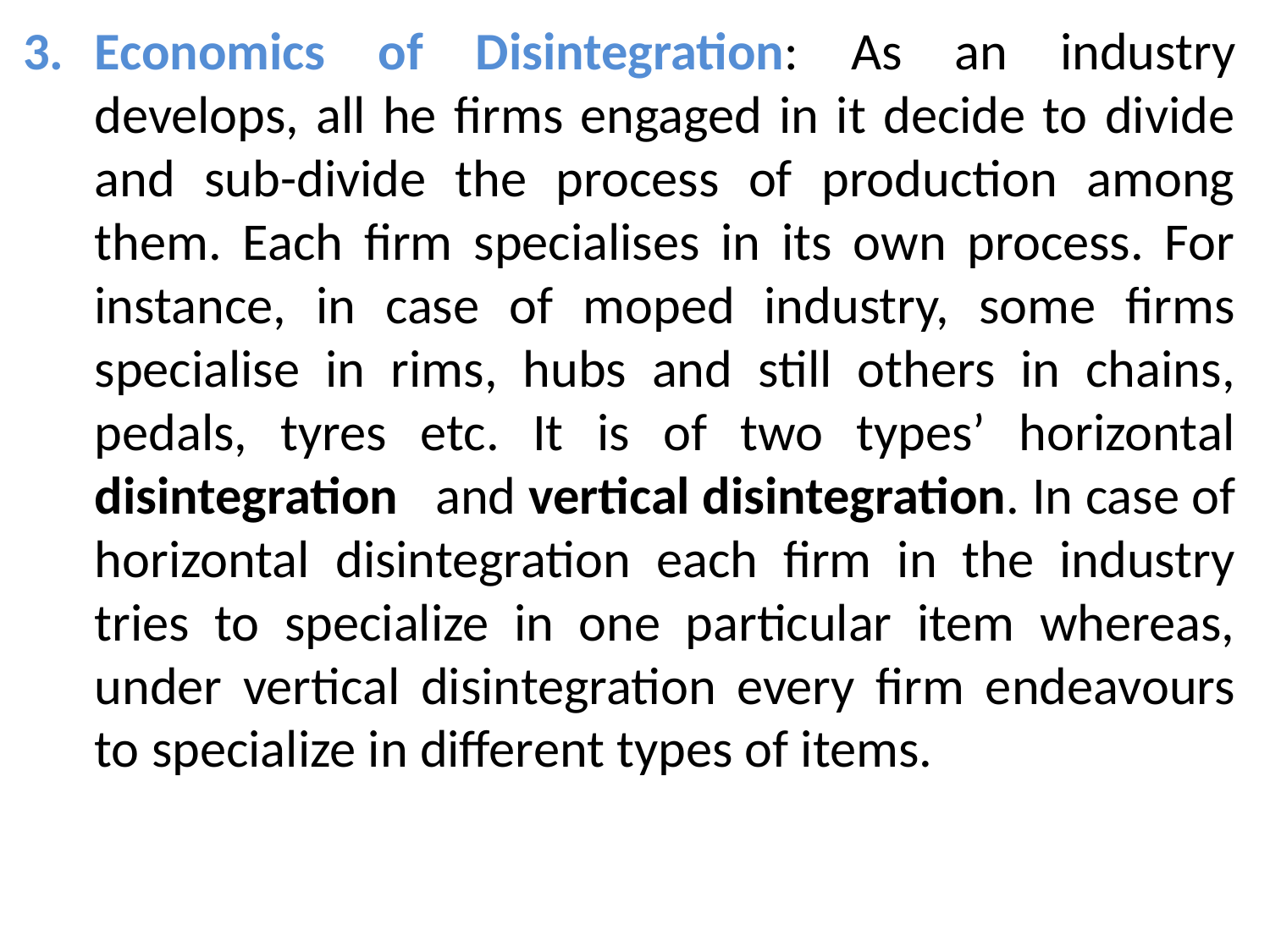

Economics of Disintegration: As an industry develops, all he firms engaged in it decide to divide and sub-divide the process of production among them. Each firm specialises in its own process. For instance, in case of moped industry, some firms specialise in rims, hubs and still others in chains, pedals, tyres etc. It is of two types’ horizontal disintegration   and vertical disintegration. In case of horizontal disintegration each firm in the industry tries to specialize in one particular item whereas, under vertical disintegration every firm endeavours to specialize in different types of items.